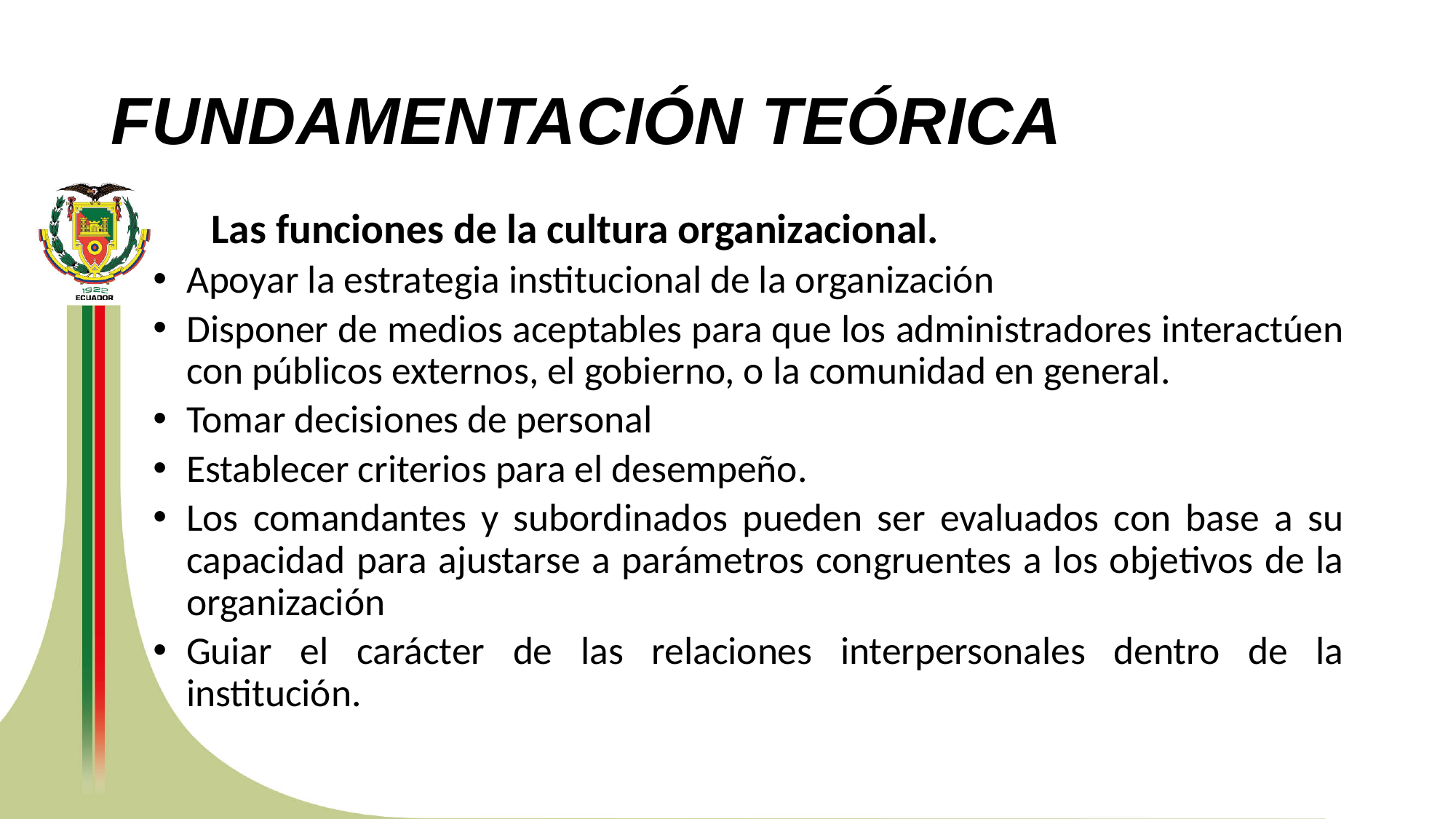

# FUNDAMENTACIÓN TEÓRICA
		Las funciones de la cultura organizacional.
Apoyar la estrategia institucional de la organización
Disponer de medios aceptables para que los administradores interactúen con públicos externos, el gobierno, o la comunidad en general.
Tomar decisiones de personal
Establecer criterios para el desempeño.
Los comandantes y subordinados pueden ser evaluados con base a su capacidad para ajustarse a parámetros congruentes a los objetivos de la organización
Guiar el carácter de las relaciones interpersonales dentro de la institución.